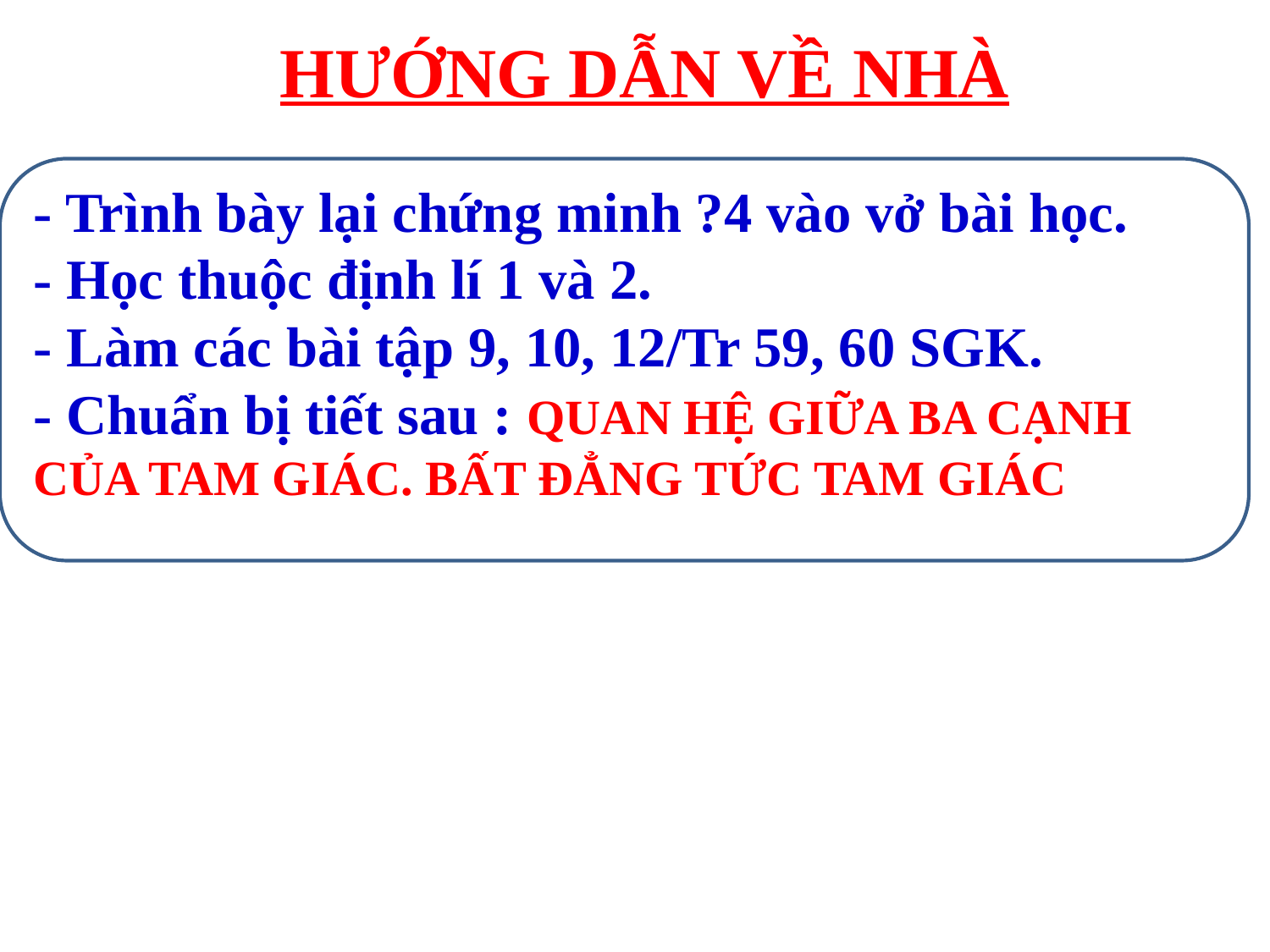

HƯỚNG DẪN VỀ NHÀ

- Trình bày lại chứng minh ?4 vào vở bài học.
- Học thuộc định lí 1 và 2.
- Làm các bài tập 9, 10, 12/Tr 59, 60 SGK.
- Chuẩn bị tiết sau : QUAN HỆ GIỮA BA CẠNH CỦA TAM GIÁC. BẤT ĐẲNG TỨC TAM GIÁC